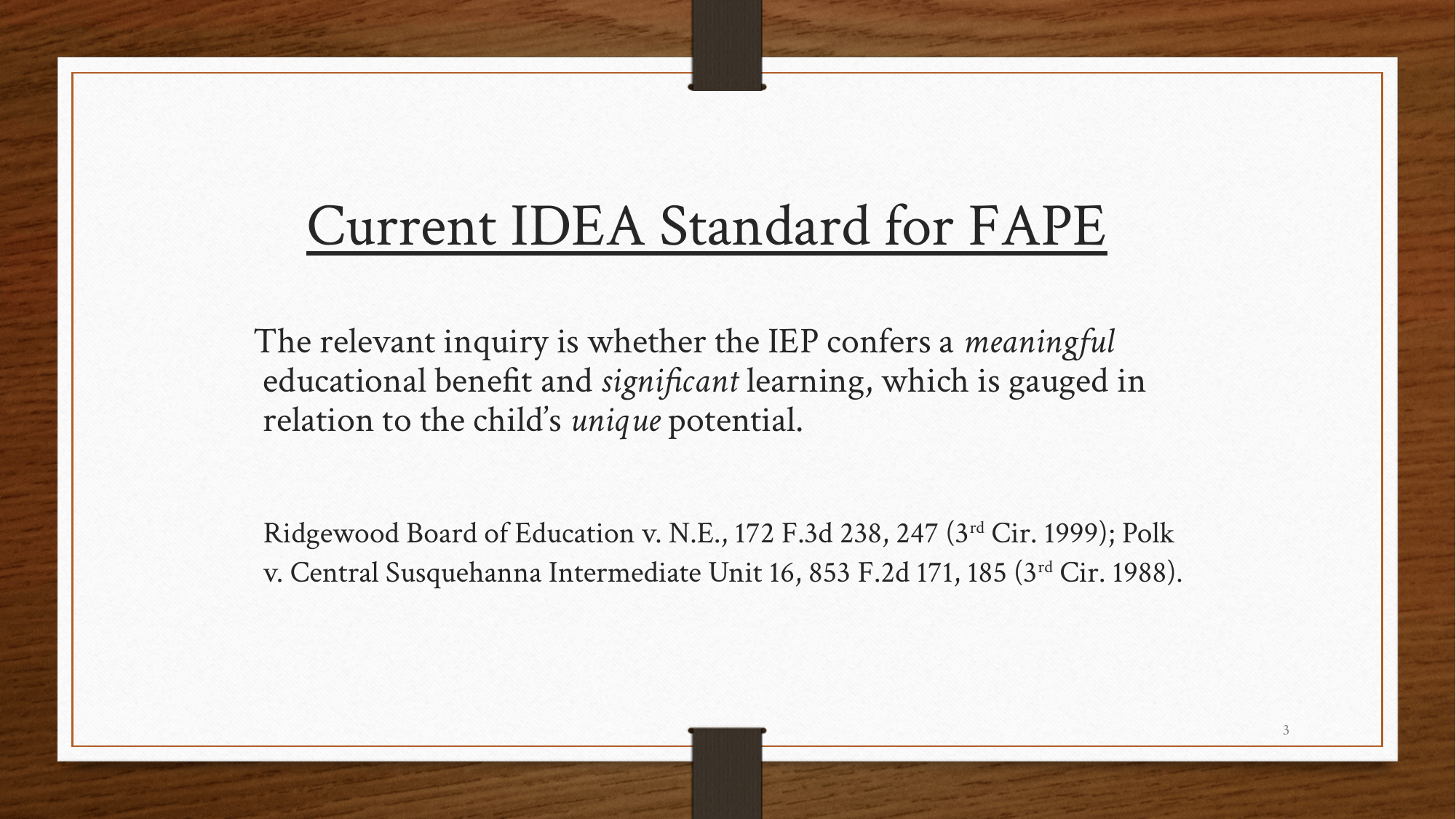

Current IDEA Standard for FAPE
   The relevant inquiry is whether the IEP confers a meaningful educational benefit and significant learning, which is gauged in relation to the child’s unique potential.

	Ridgewood Board of Education v. N.E., 172 F.3d 238, 247 (3rd Cir. 1999); Polk v. Central Susquehanna Intermediate Unit 16, 853 F.2d 171, 185 (3rd Cir. 1988).

3